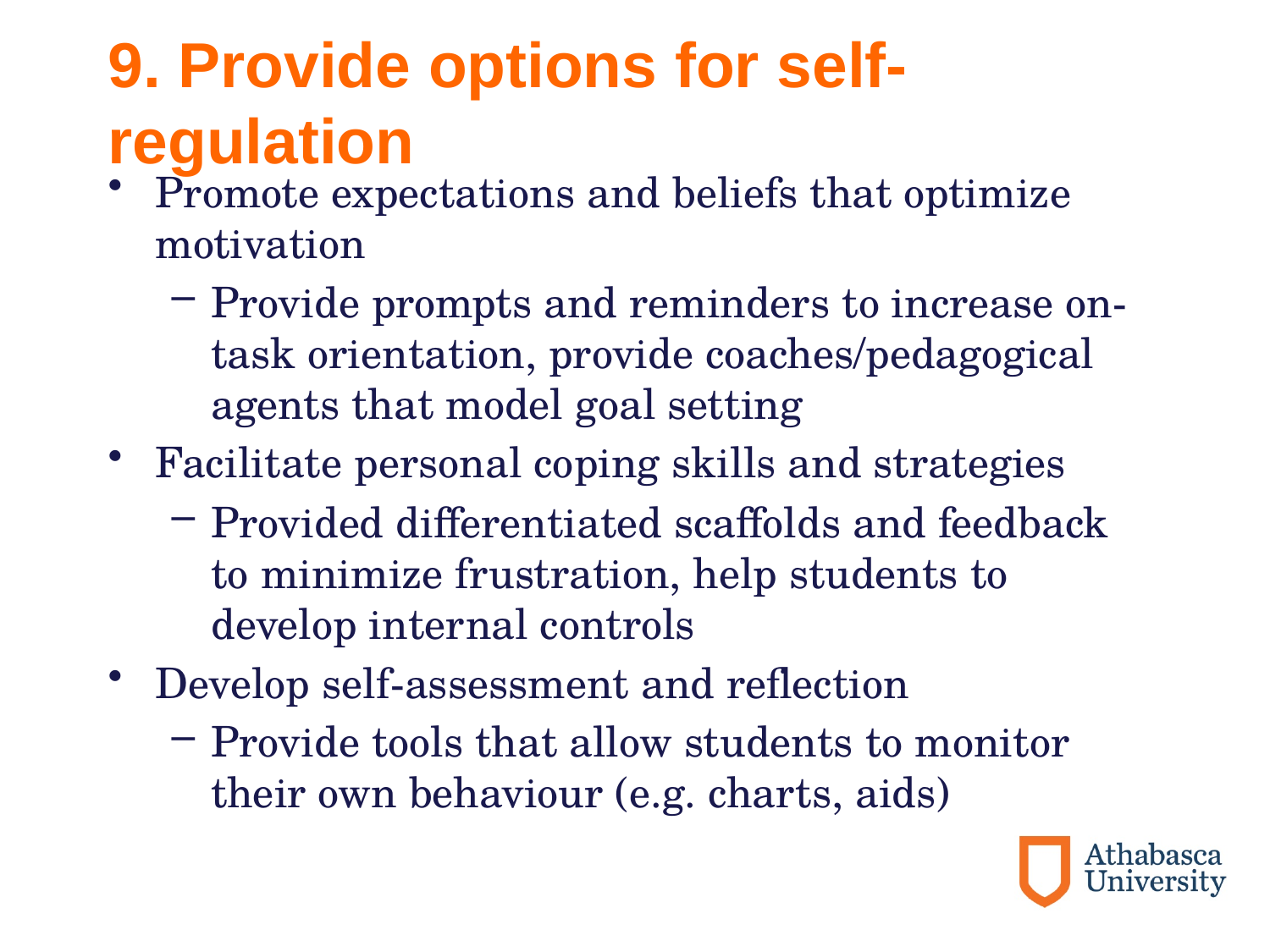

# 9. Provide options for self-regulation
Promote expectations and beliefs that optimize motivation
Provide prompts and reminders to increase on-task orientation, provide coaches/pedagogical agents that model goal setting
Facilitate personal coping skills and strategies
Provided differentiated scaffolds and feedback to minimize frustration, help students to develop internal controls
Develop self-assessment and reflection
Provide tools that allow students to monitor their own behaviour (e.g. charts, aids)